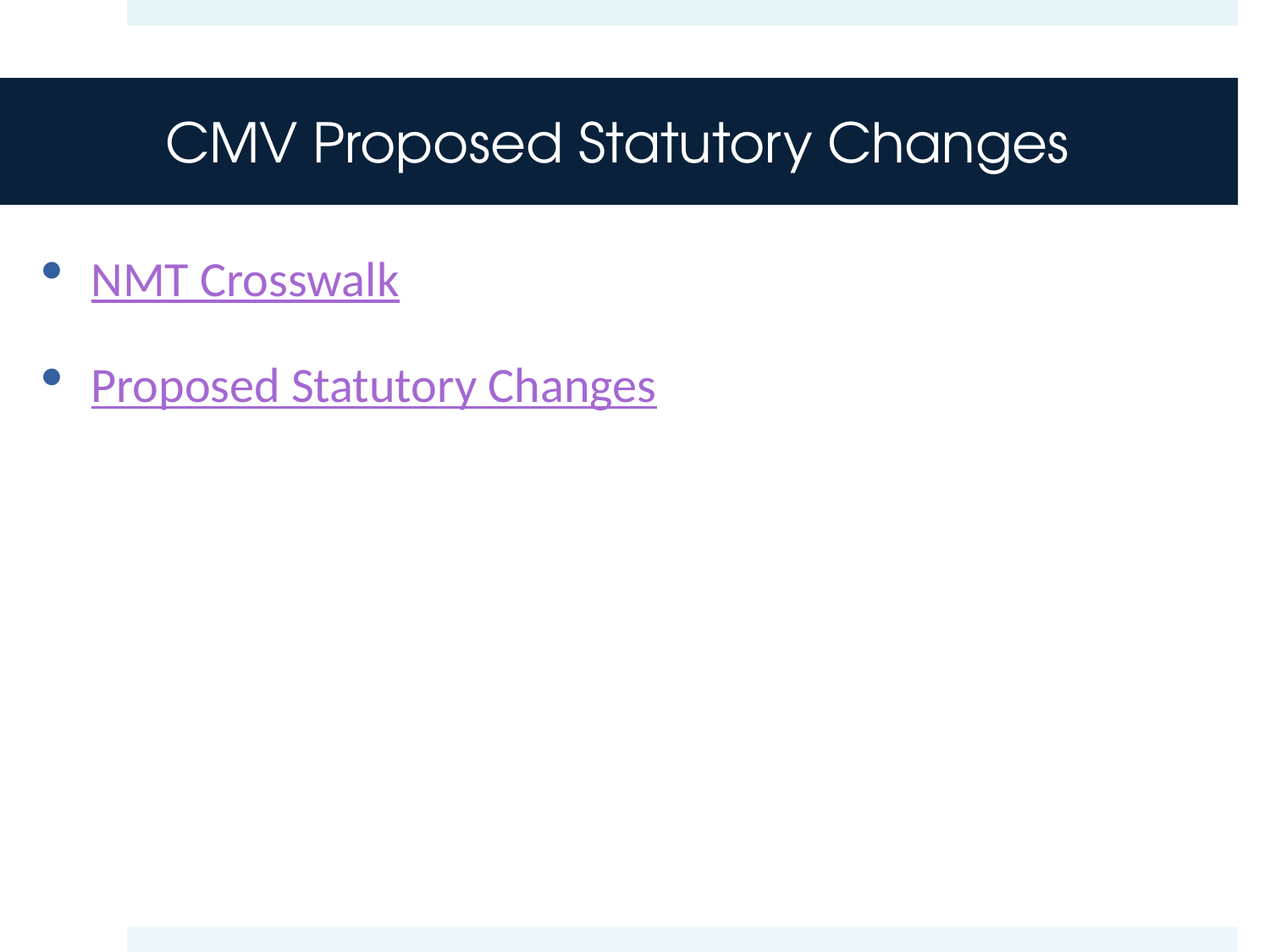

# CMV Proposed Statutory Changes
NMT Crosswalk
Proposed Statutory Changes